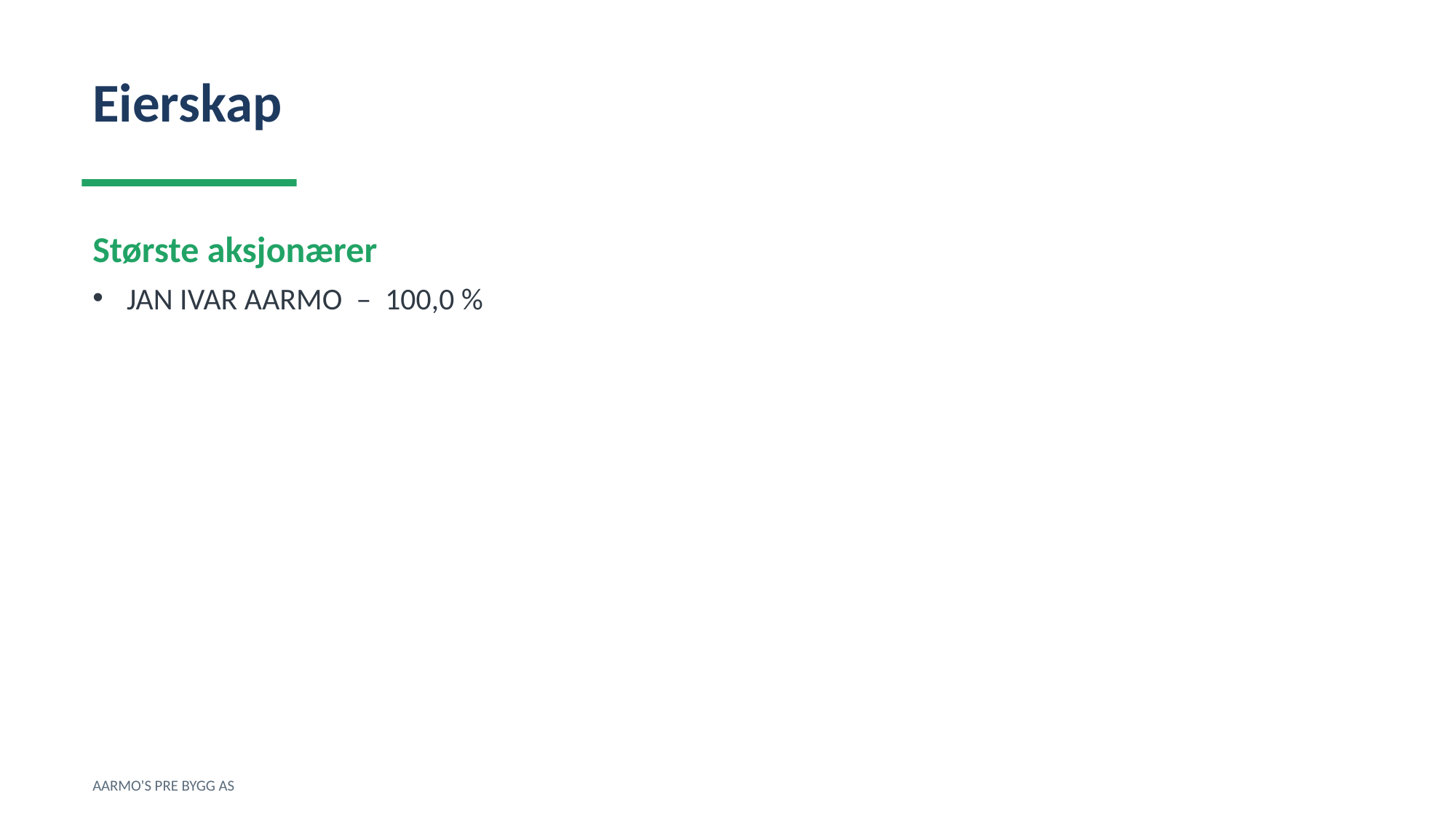

Eierskap

Største aksjonærer
JAN IVAR AARMO  –  100,0 %
AARMO'S PRE BYGG AS